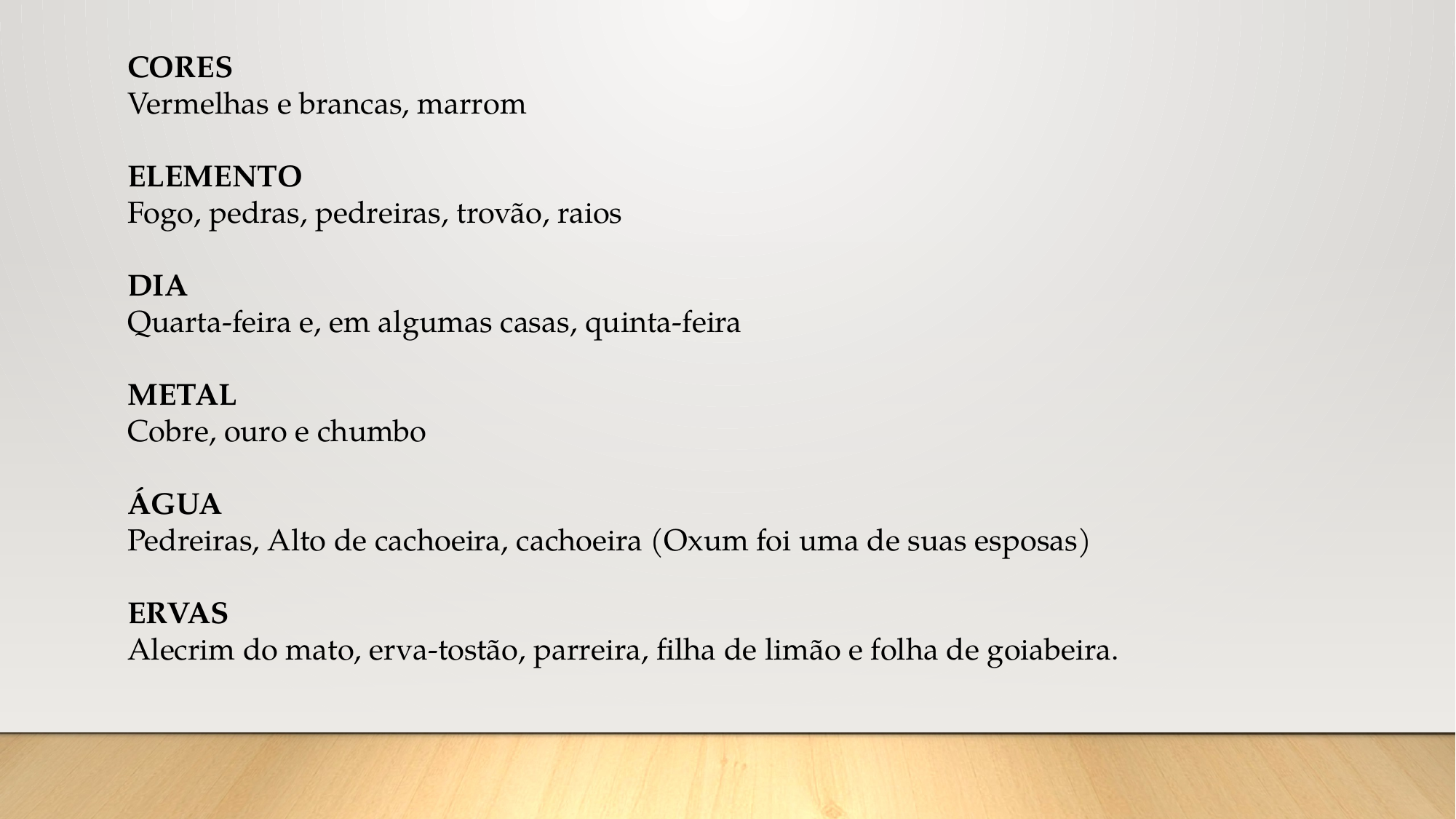

CORES
Vermelhas e brancas, marrom

ELEMENTO
Fogo, pedras, pedreiras, trovão, raios

DIA
Quarta-feira e, em algumas casas, quinta-feira

METAL
Cobre, ouro e chumbo

ÁGUA
Pedreiras, Alto de cachoeira, cachoeira (Oxum foi uma de suas esposas)

ERVAS
Alecrim do mato, erva-tostão, parreira, filha de limão e folha de goiabeira.